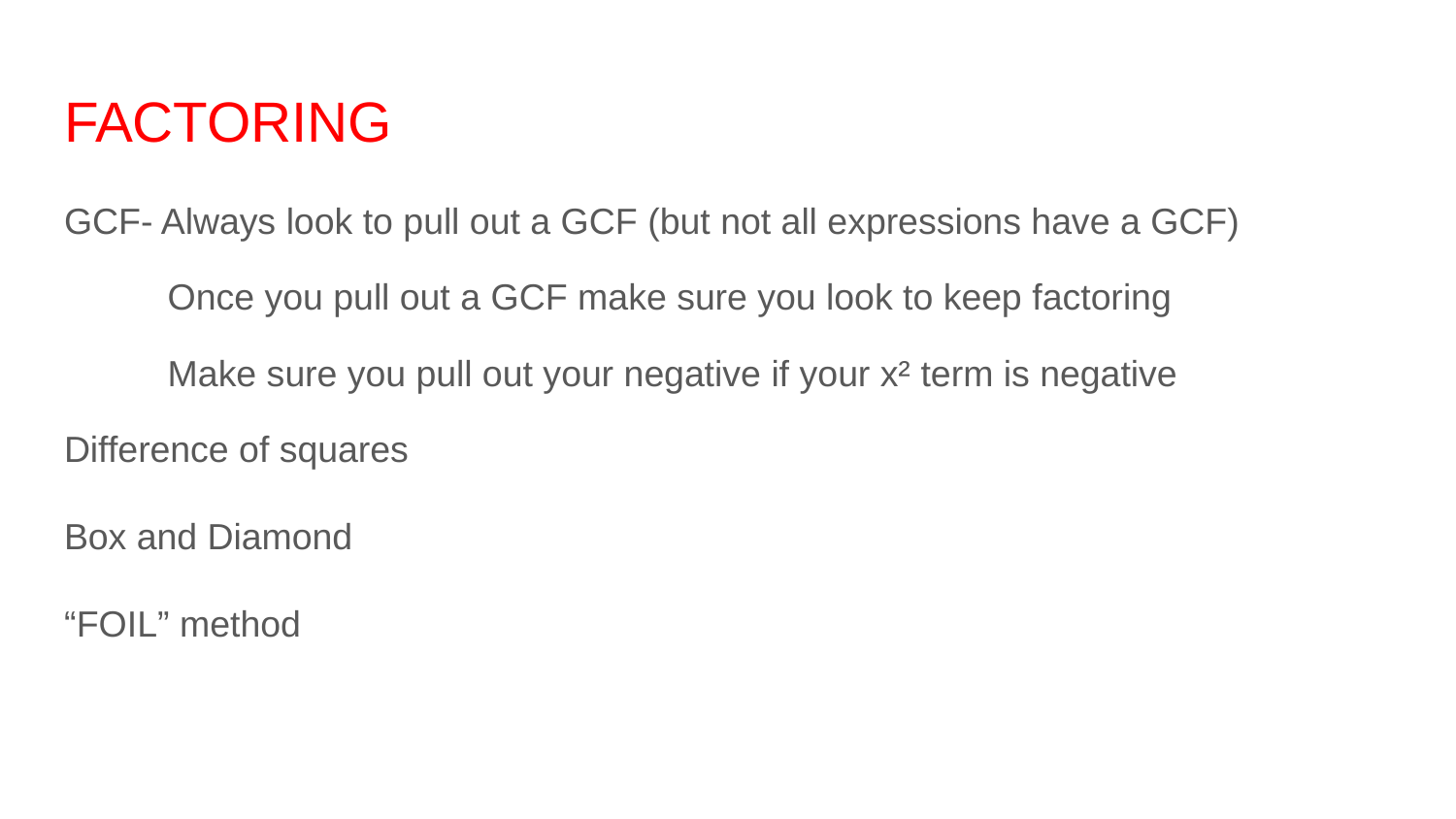

# FACTORING

GCF- Always look to pull out a GCF (but not all expressions have a GCF)
   Once you pull out a GCF make sure you look to keep factoring
   Make sure you pull out your negative if your x² term is negative
Difference of squares

Box and Diamond

“FOIL” method